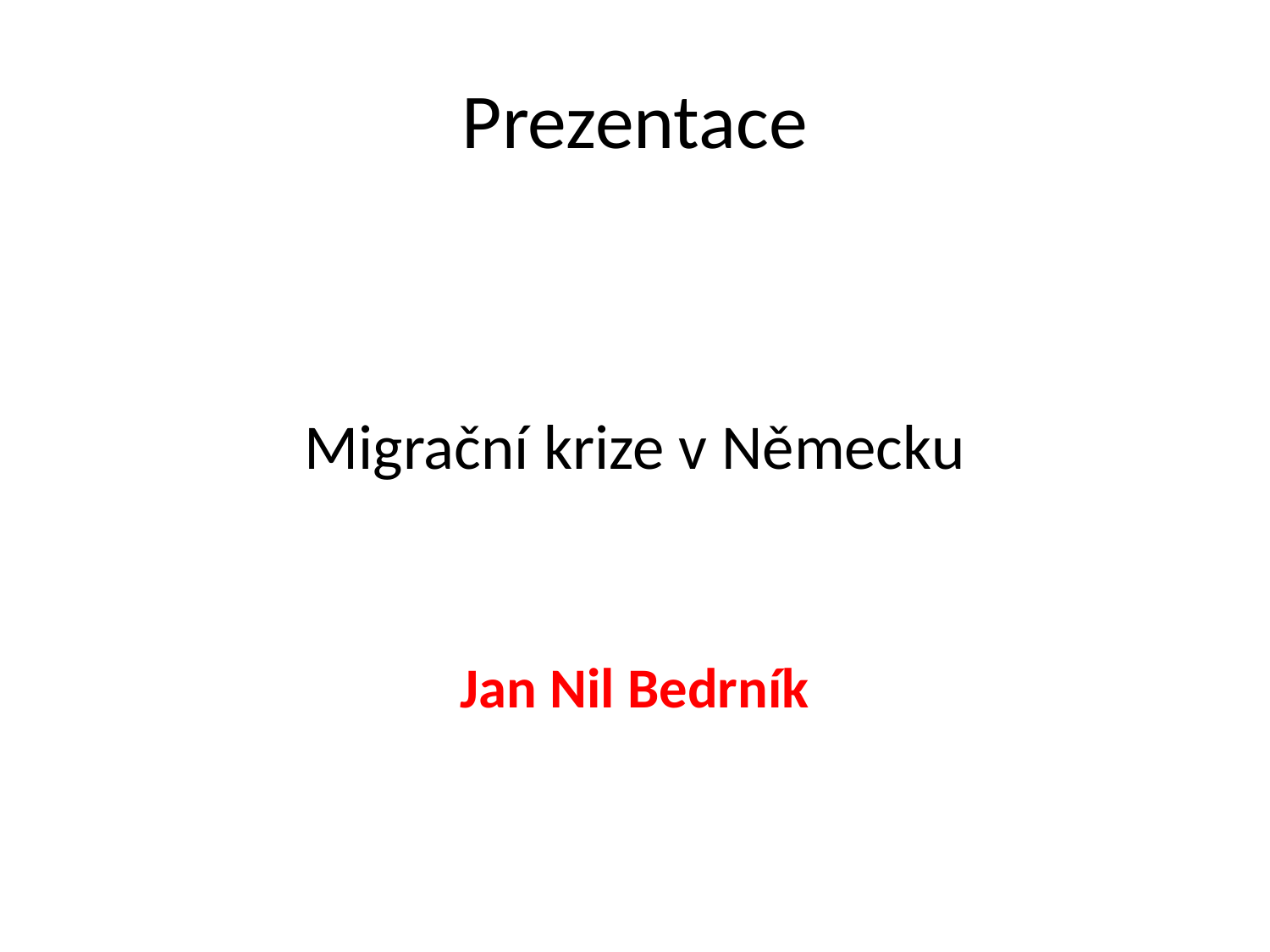

# Prezentace

Migrační krize v Německu

Jan Nil Bedrník